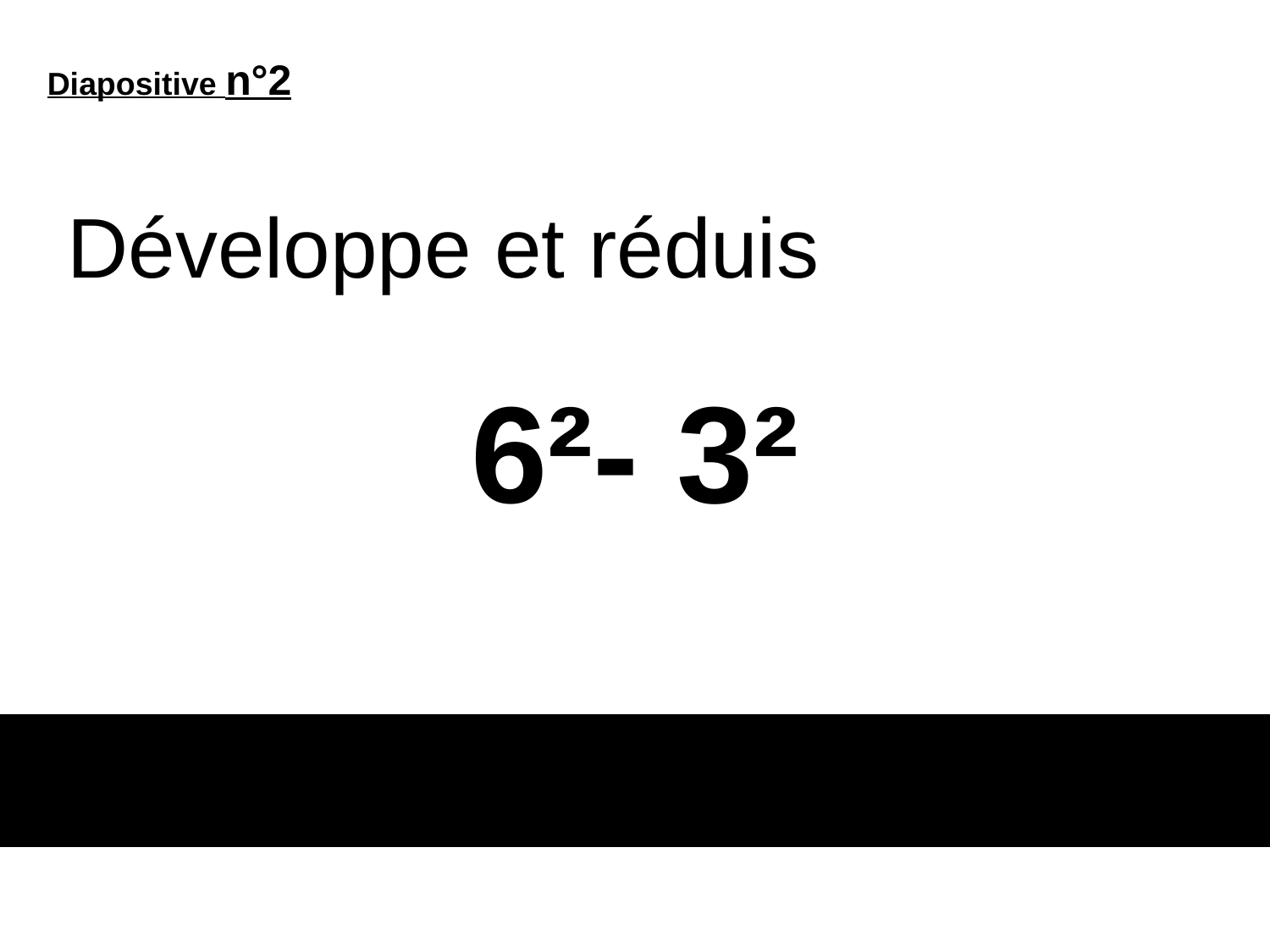

Diapositive n°2
Développe et réduis
6²- 3²